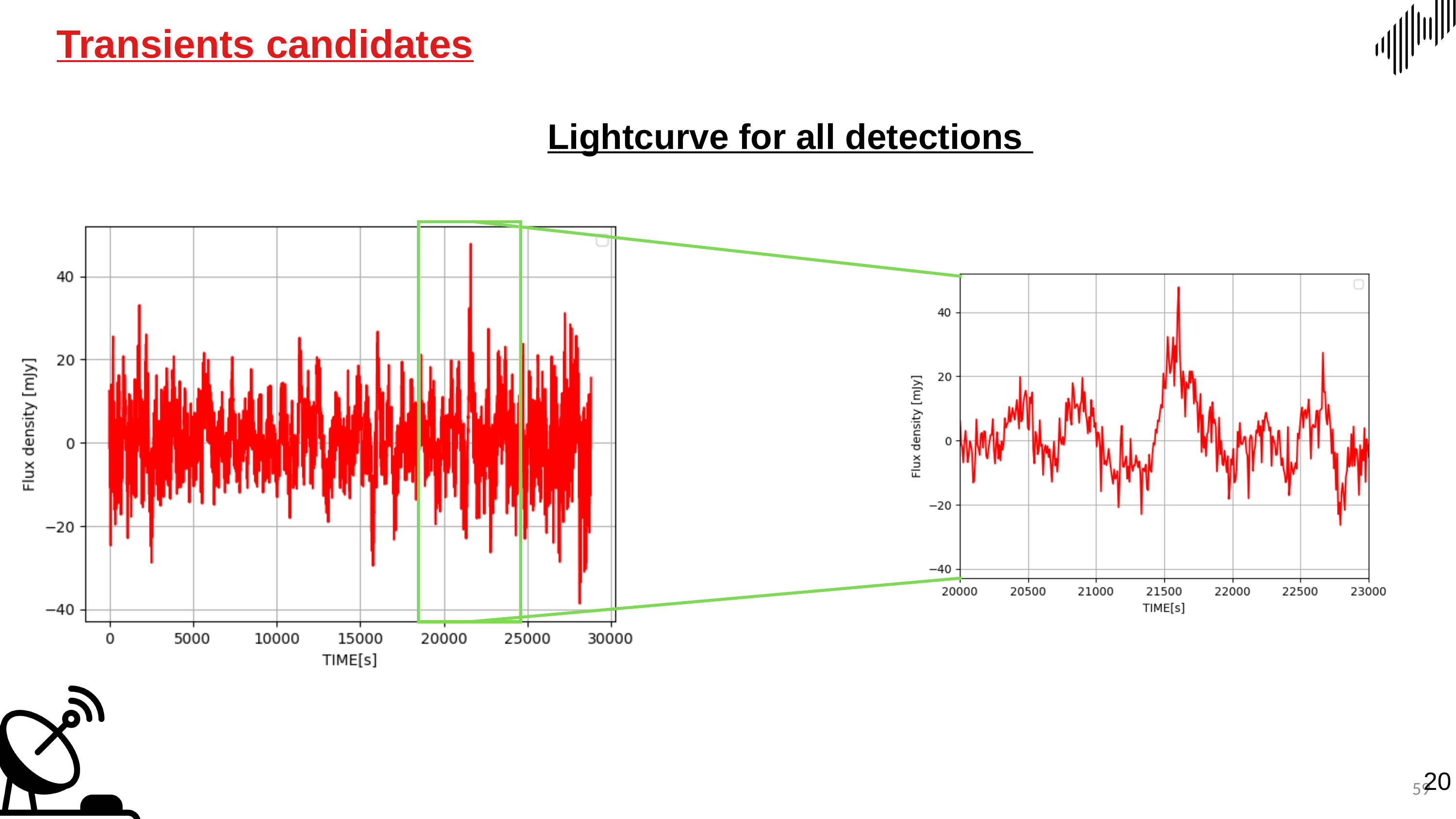

Transients candidates
Lightcurve for all detections

20
59